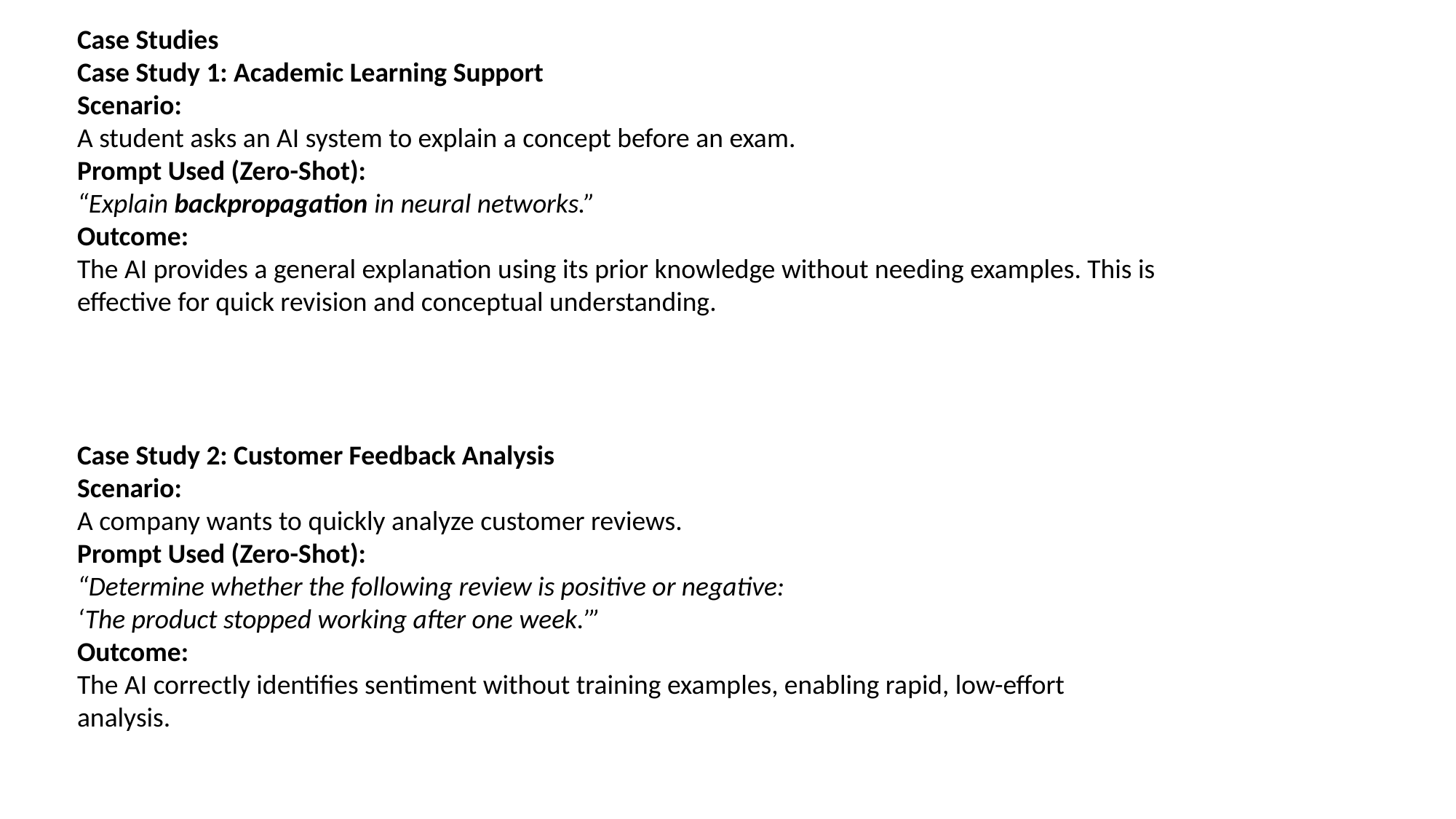

Case Studies
Case Study 1: Academic Learning Support
Scenario:
A student asks an AI system to explain a concept before an exam.
Prompt Used (Zero-Shot):
“Explain backpropagation in neural networks.”
Outcome:
The AI provides a general explanation using its prior knowledge without needing examples. This is effective for quick revision and conceptual understanding.
Case Study 2: Customer Feedback Analysis
Scenario:
A company wants to quickly analyze customer reviews.
Prompt Used (Zero-Shot):
“Determine whether the following review is positive or negative:
‘The product stopped working after one week.’”
Outcome:
The AI correctly identifies sentiment without training examples, enabling rapid, low-effort analysis.